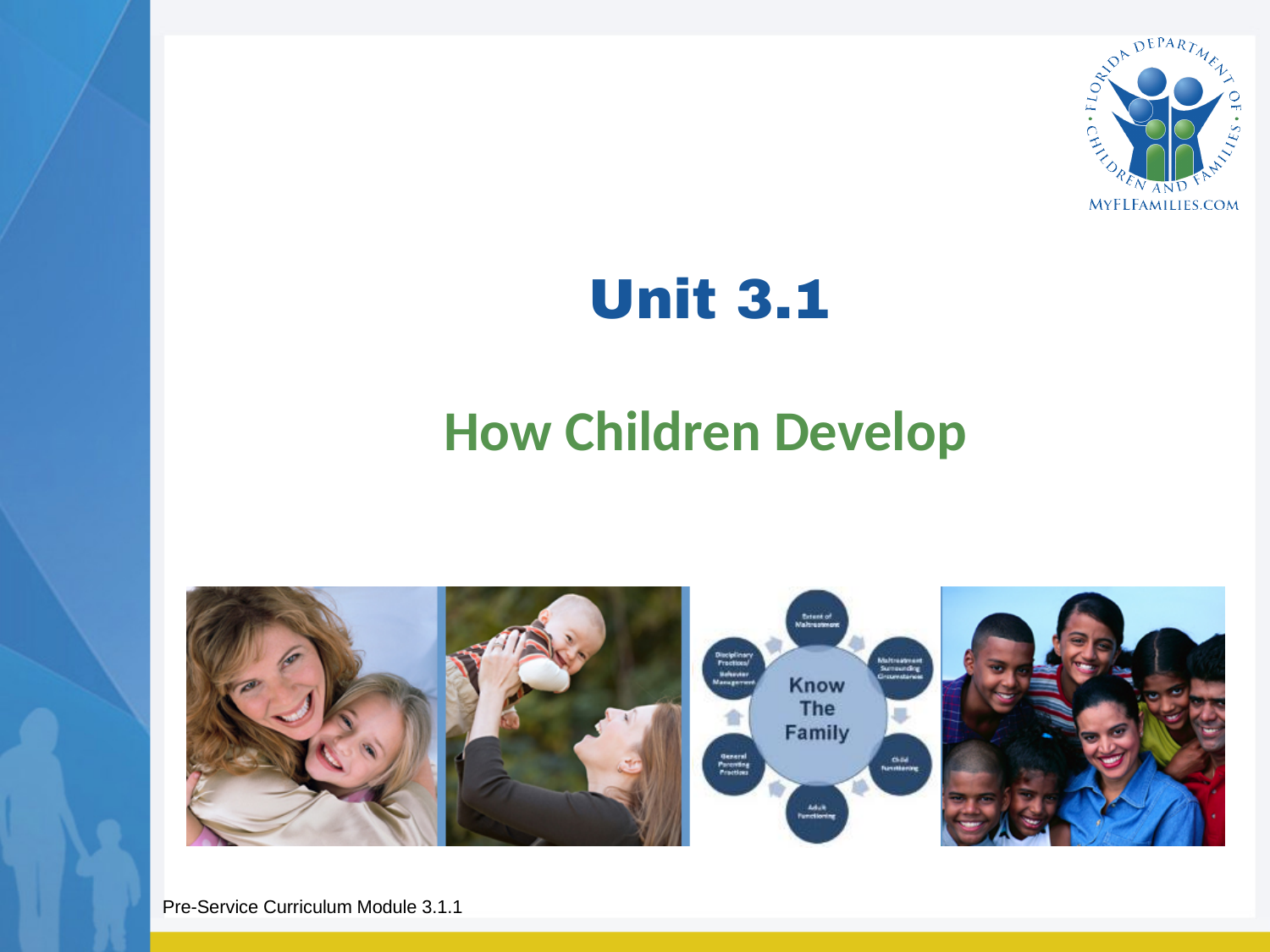

# Unit 3.1
How Children Develop
Pre-Service Curriculum Module 3.1.1